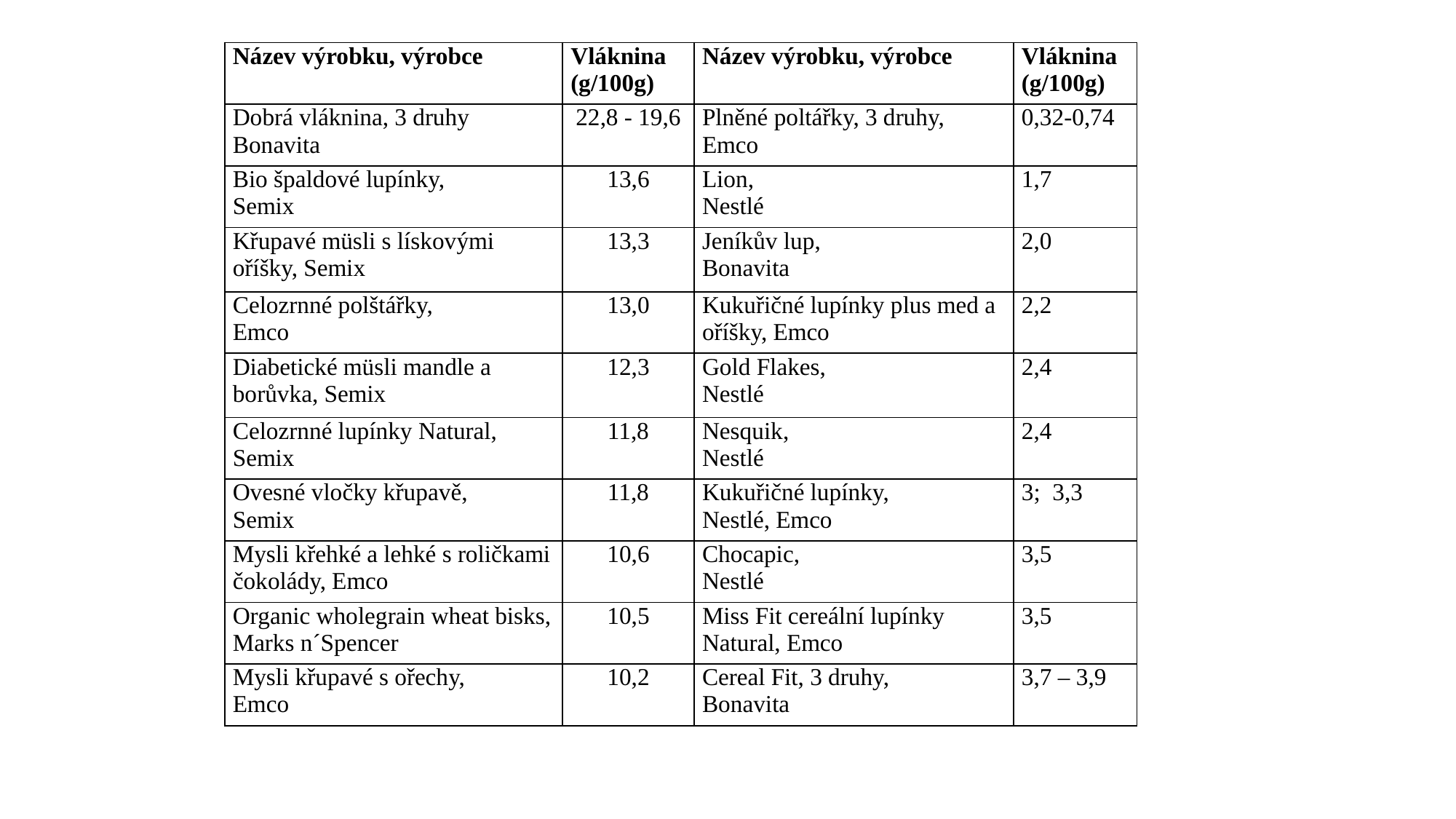

| Název výrobku, výrobce | Vláknina (g/100g) | Název výrobku, výrobce | Vláknina (g/100g) |
| --- | --- | --- | --- |
| Dobrá vláknina, 3 druhy Bonavita | 22,8 - 19,6 | Plněné poltářky, 3 druhy, Emco | 0,32-0,74 |
| Bio špaldové lupínky, Semix | 13,6 | Lion, Nestlé | 1,7 |
| Křupavé müsli s lískovými oříšky, Semix | 13,3 | Jeníkův lup, Bonavita | 2,0 |
| Celozrnné polštářky, Emco | 13,0 | Kukuřičné lupínky plus med a oříšky, Emco | 2,2 |
| Diabetické müsli mandle a borůvka, Semix | 12,3 | Gold Flakes, Nestlé | 2,4 |
| Celozrnné lupínky Natural, Semix | 11,8 | Nesquik, Nestlé | 2,4 |
| Ovesné vločky křupavě, Semix | 11,8 | Kukuřičné lupínky, Nestlé, Emco | 3; 3,3 |
| Mysli křehké a lehké s roličkami čokolády, Emco | 10,6 | Chocapic, Nestlé | 3,5 |
| Organic wholegrain wheat bisks, Marks n´Spencer | 10,5 | Miss Fit cereální lupínky Natural, Emco | 3,5 |
| Mysli křupavé s ořechy, Emco | 10,2 | Cereal Fit, 3 druhy, Bonavita | 3,7 – 3,9 |